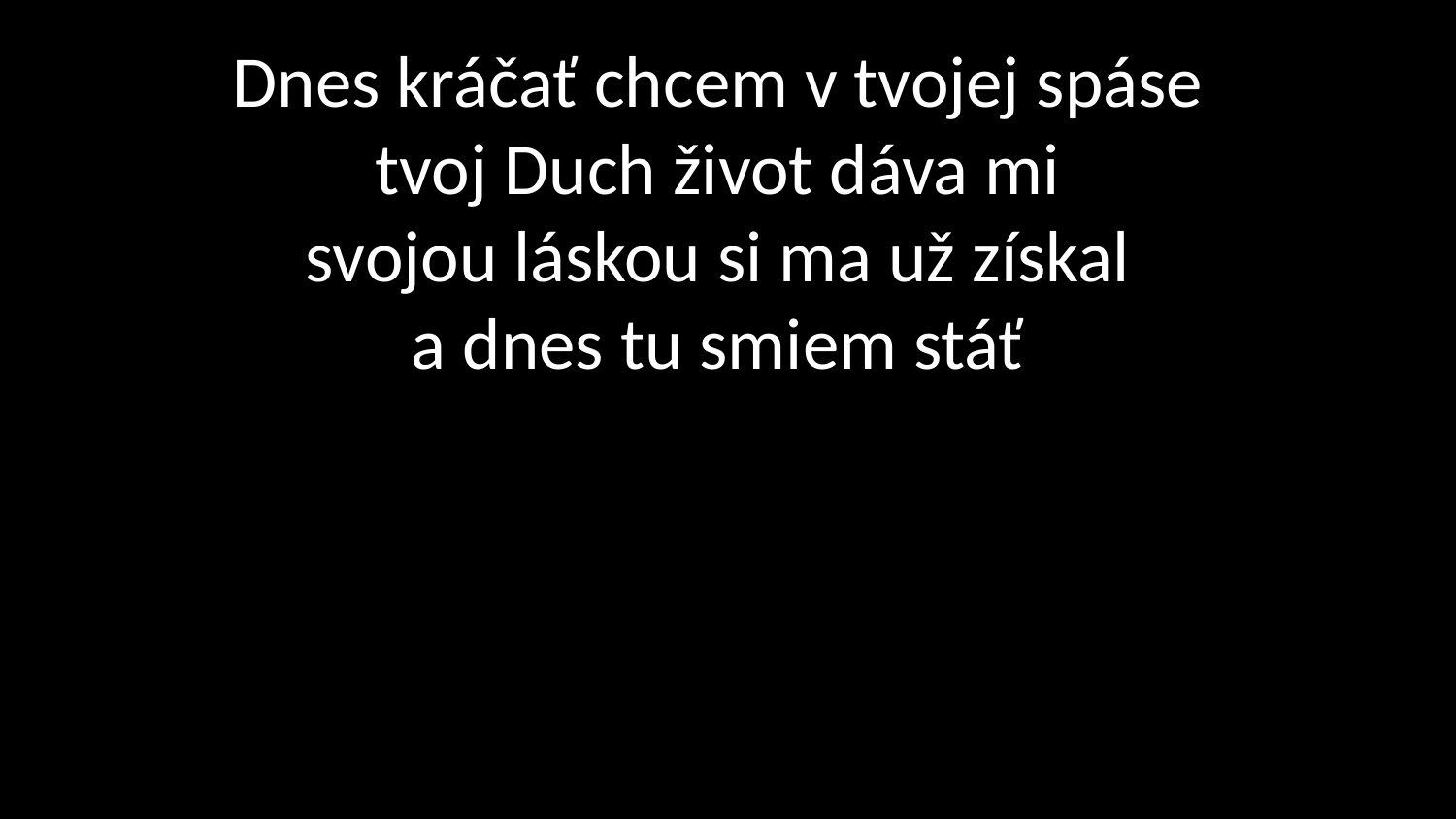

# Dnes kráčať chcem v tvojej spáse tvoj Duch život dáva mi svojou láskou si ma už získal a dnes tu smiem stáť